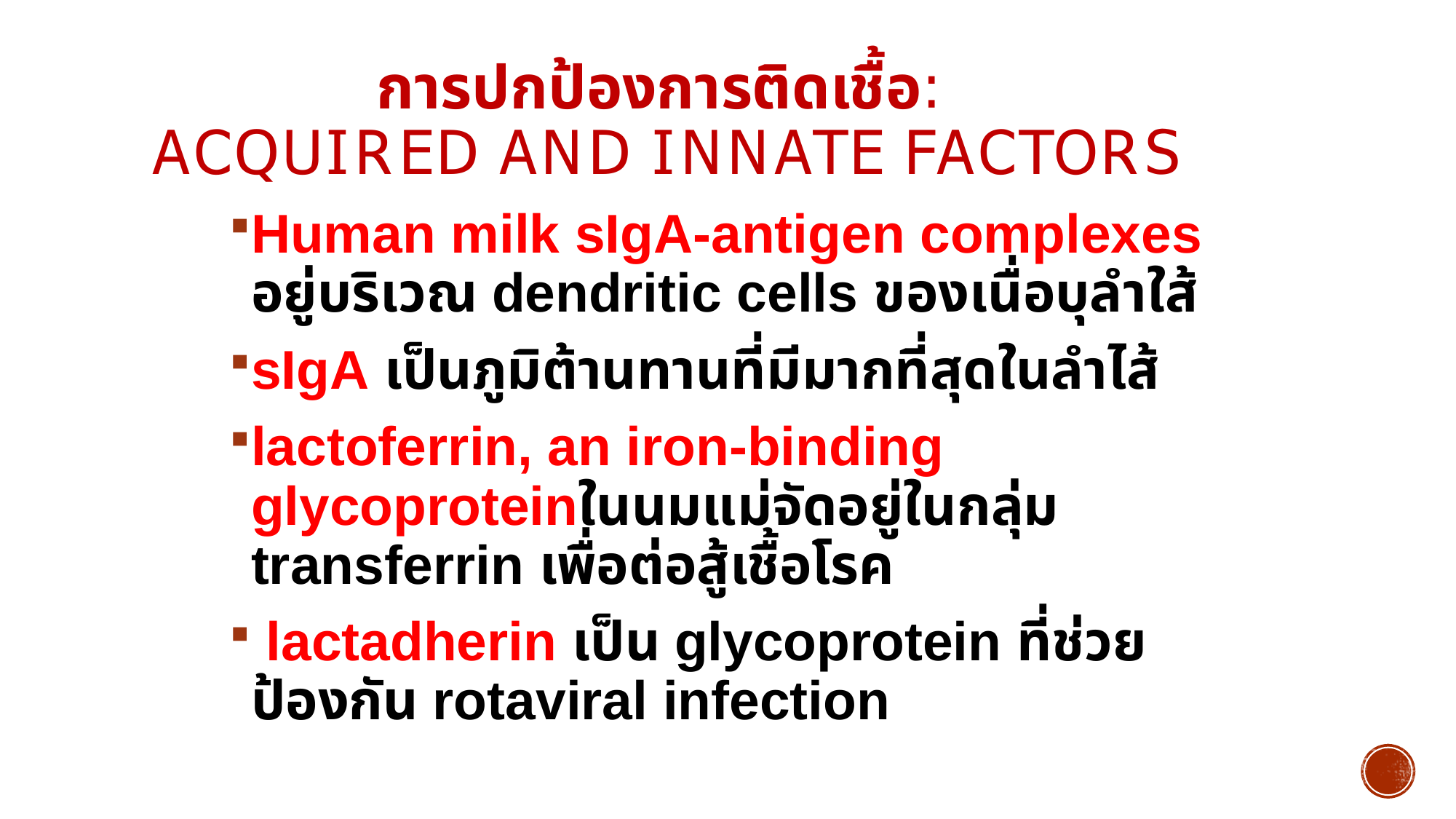

# การปกป้องการติดเชื้อ: Acquired and innate factors
Human milk sIgA-antigen complexes อยู่บริเวณ dendritic cells ของเนื่อบุลำใส้
sIgA เป็นภูมิต้านทานที่มีมากที่สุดในลำไส้
lactoferrin, an iron-binding glycoproteinในนมแม่จัดอยู่ในกลุ่ม transferrin เพื่อต่อสู้เชื้อโรค
 lactadherin เป็น glycoprotein ที่ช่วยป้องกัน rotaviral infection